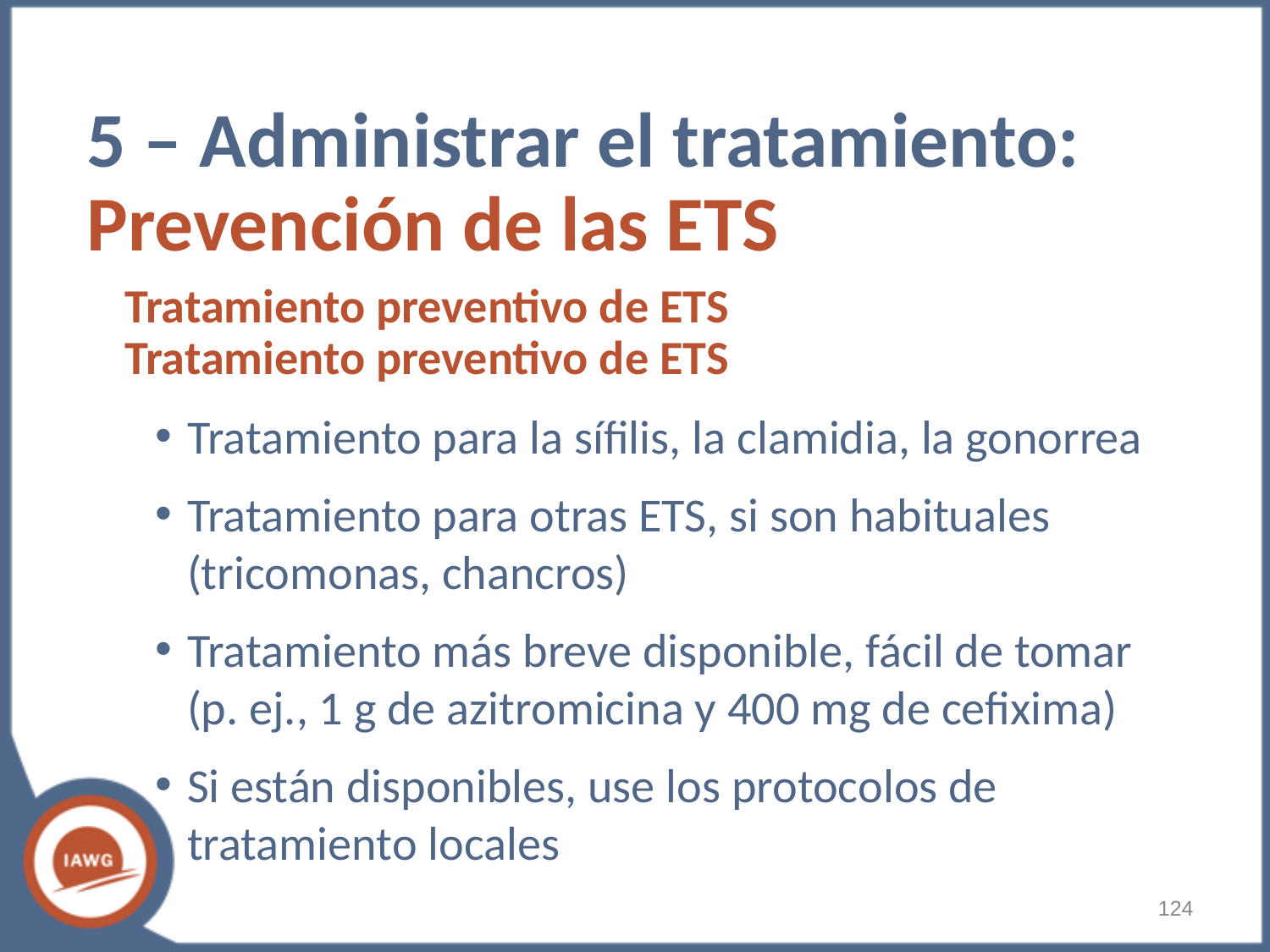

# 5 – Administrar el tratamiento: Prevención de las ETS
Tratamiento preventivo de ETS
Tratamiento preventivo de ETS
Tratamiento para la sífilis, la clamidia, la gonorrea
Tratamiento para otras ETS, si son habituales (tricomonas, chancros)
Tratamiento más breve disponible, fácil de tomar (p. ej., 1 g de azitromicina y 400 mg de cefixima)
Si están disponibles, use los protocolos de tratamiento locales
124